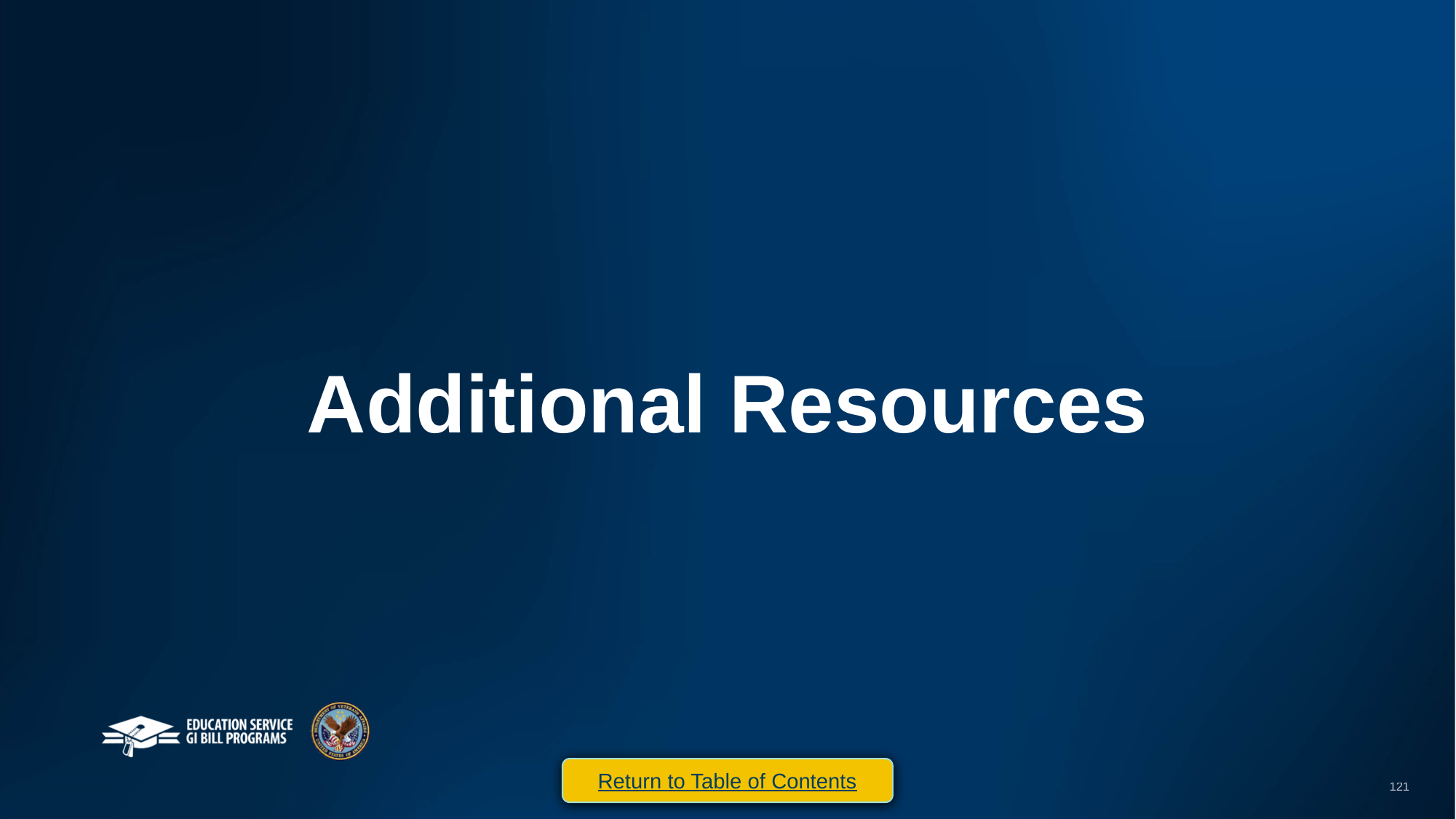

# Additional Resources
Return to Table of Contents